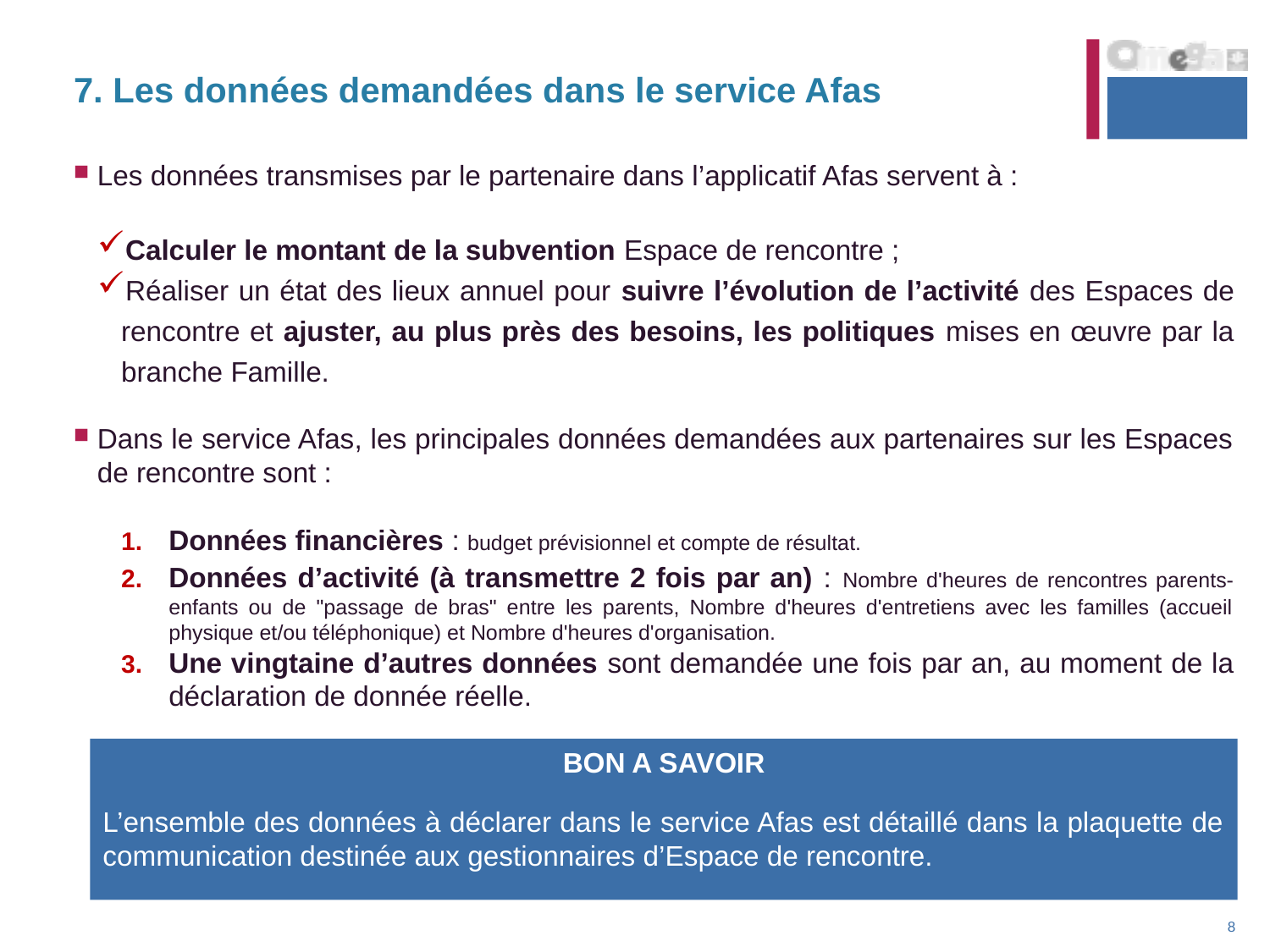

# 7. Les données demandées dans le service Afas
Les données transmises par le partenaire dans l’applicatif Afas servent à :

Calculer le montant de la subvention Espace de rencontre ;
Réaliser un état des lieux annuel pour suivre l’évolution de l’activité des Espaces de rencontre et ajuster, au plus près des besoins, les politiques mises en œuvre par la branche Famille.

Dans le service Afas, les principales données demandées aux partenaires sur les Espaces de rencontre sont :

Données financières : budget prévisionnel et compte de résultat.
Données d’activité (à transmettre 2 fois par an) : Nombre d'heures de rencontres parents-enfants ou de "passage de bras" entre les parents, Nombre d'heures d'entretiens avec les familles (accueil physique et/ou téléphonique) et Nombre d'heures d'organisation.
Une vingtaine d’autres données sont demandée une fois par an, au moment de la déclaration de donnée réelle.

BON A SAVOIR

L’ensemble des données à déclarer dans le service Afas est détaillé dans la plaquette de communication destinée aux gestionnaires d’Espace de rencontre.

8